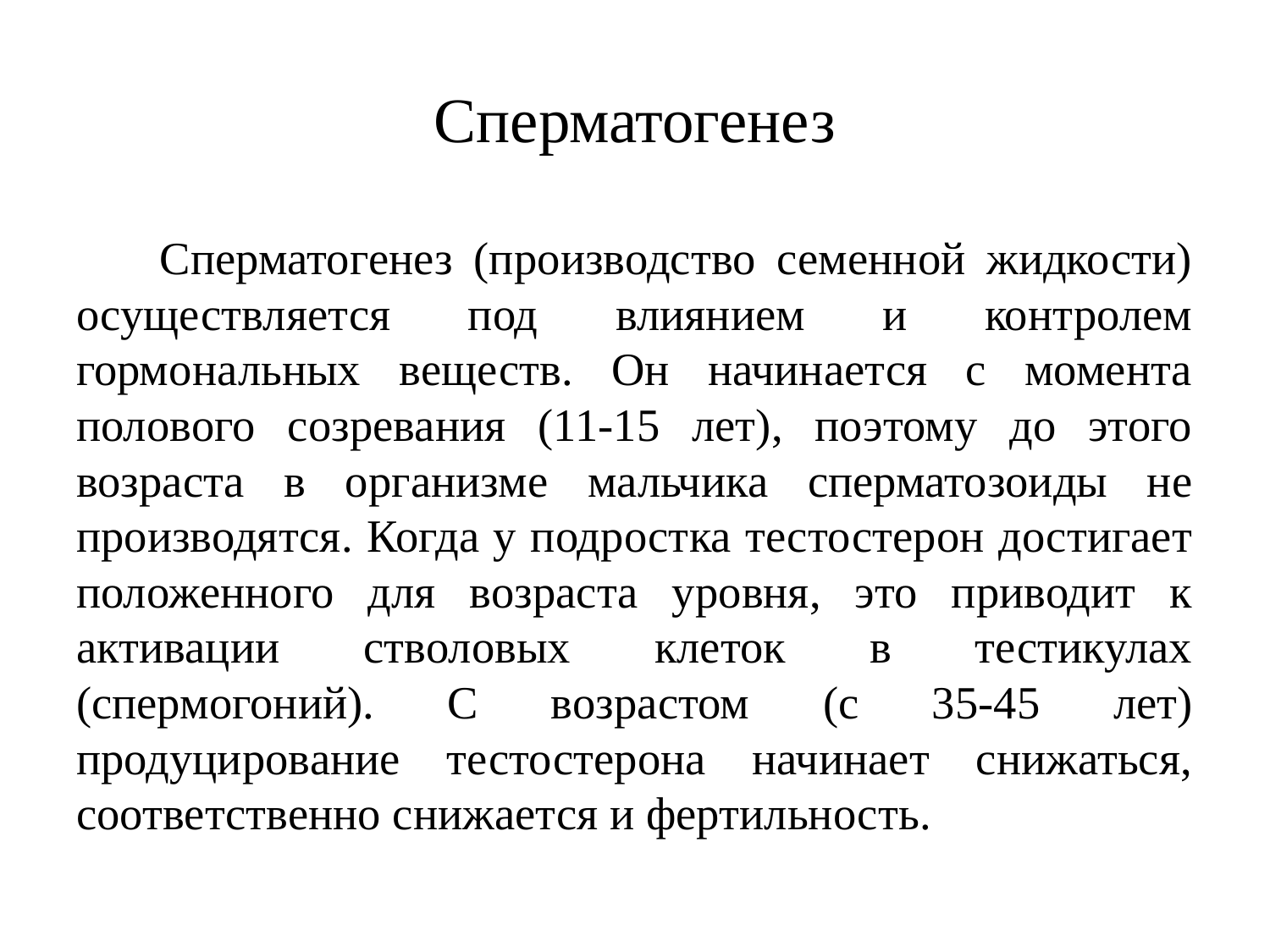

# Сперматогенез
    Сперматогенез (производство семенной жидкости) осуществляется под влиянием и контролем гормональных веществ. Он начинается с момента полового созревания (11-15 лет), поэтому до этого возраста в организме мальчика сперматозоиды не производятся. Когда у подростка тестостерон достигает положенного для возраста уровня, это приводит к активации стволовых клеток в тестикулах (спермогоний). С возрастом (с 35-45 лет) продуцирование тестостерона начинает снижаться, соответственно снижается и фертильность.